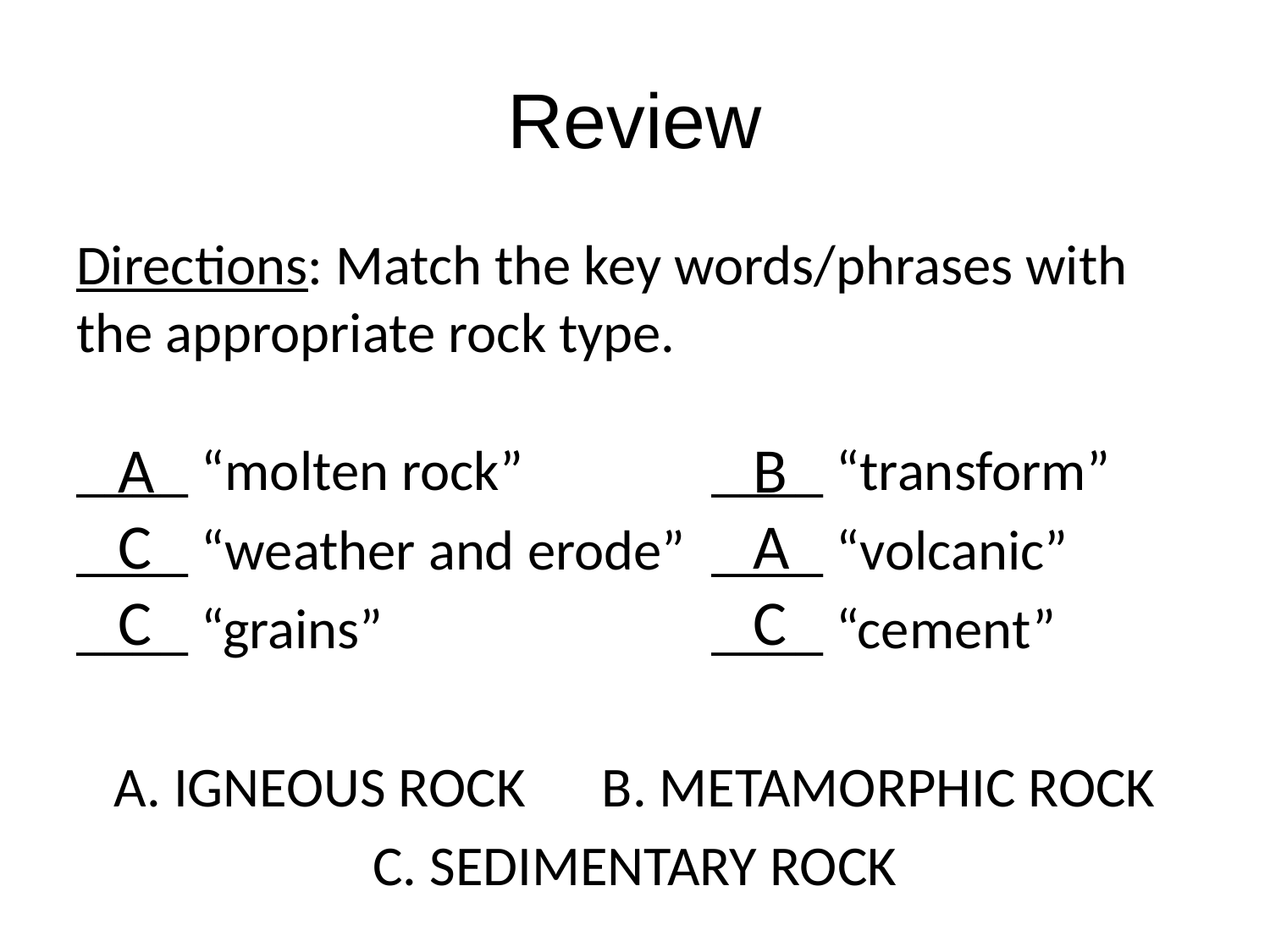

# Review
Directions: Match the key words/phrases with the appropriate rock type.

____ “molten rock”		____ “transform”
____ “weather and erode”	____ “volcanic”
____ “grains”			____ “cement”

A. IGNEOUS ROCK      B. METAMORPHIC ROCK
C. SEDIMENTARY ROCK
A
C
C

B
A
C